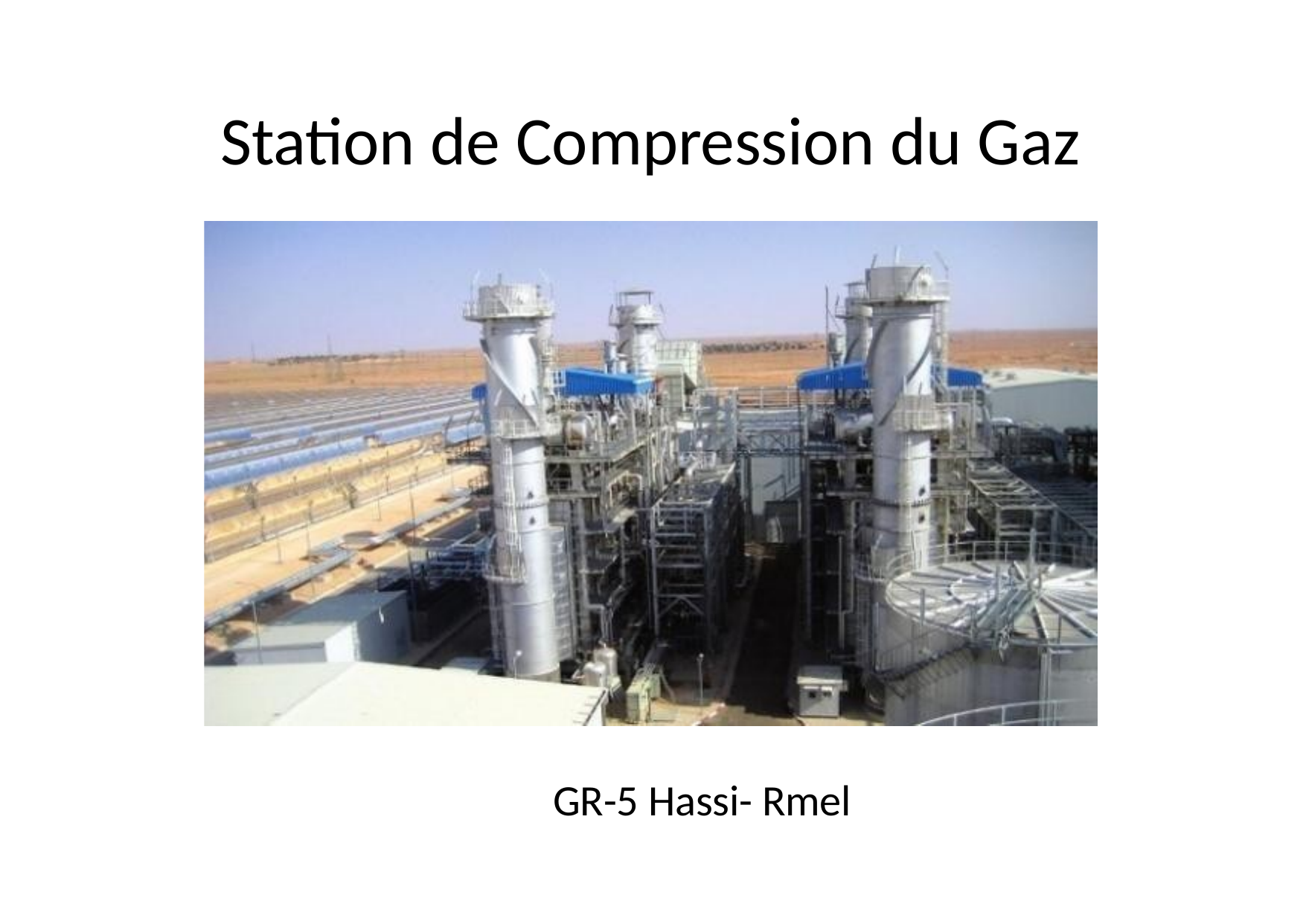

# Station de Compression du Gaz

GR-5 Hassi- Rmel